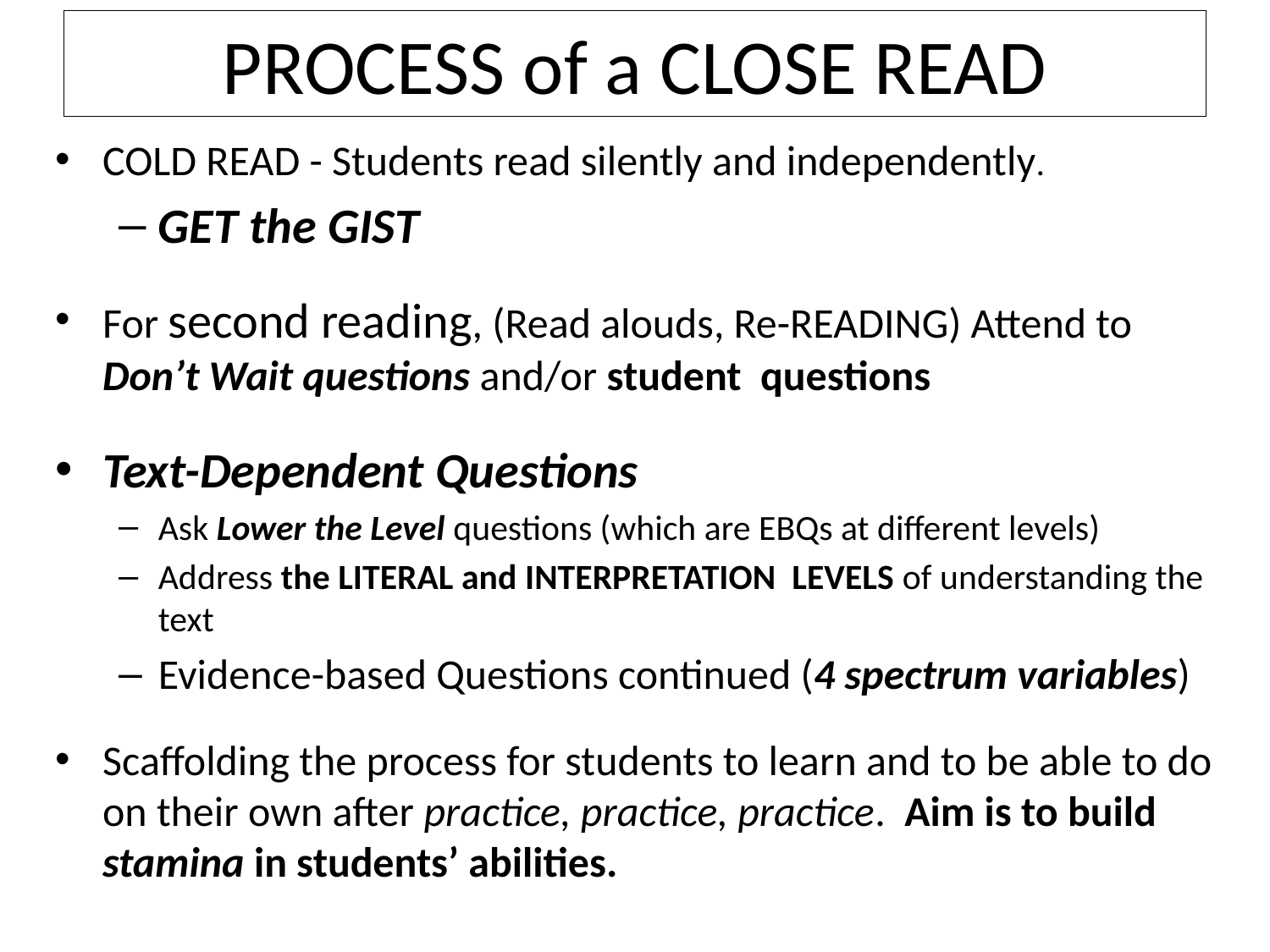

# PROCESS of a CLOSE READ
COLD READ - Students read silently and independently.
GET the GIST

For second reading, (Read alouds, Re-READING) Attend to Don’t Wait questions and/or student  questions

Text-Dependent Questions
Ask Lower the Level questions (which are EBQs at different levels)
Address the LITERAL and INTERPRETATION  LEVELS of understanding the text
Evidence-based Questions continued (4 spectrum variables)

Scaffolding the process for students to learn and to be able to do on their own after practice, practice, practice.  Aim is to build stamina in students’ abilities.